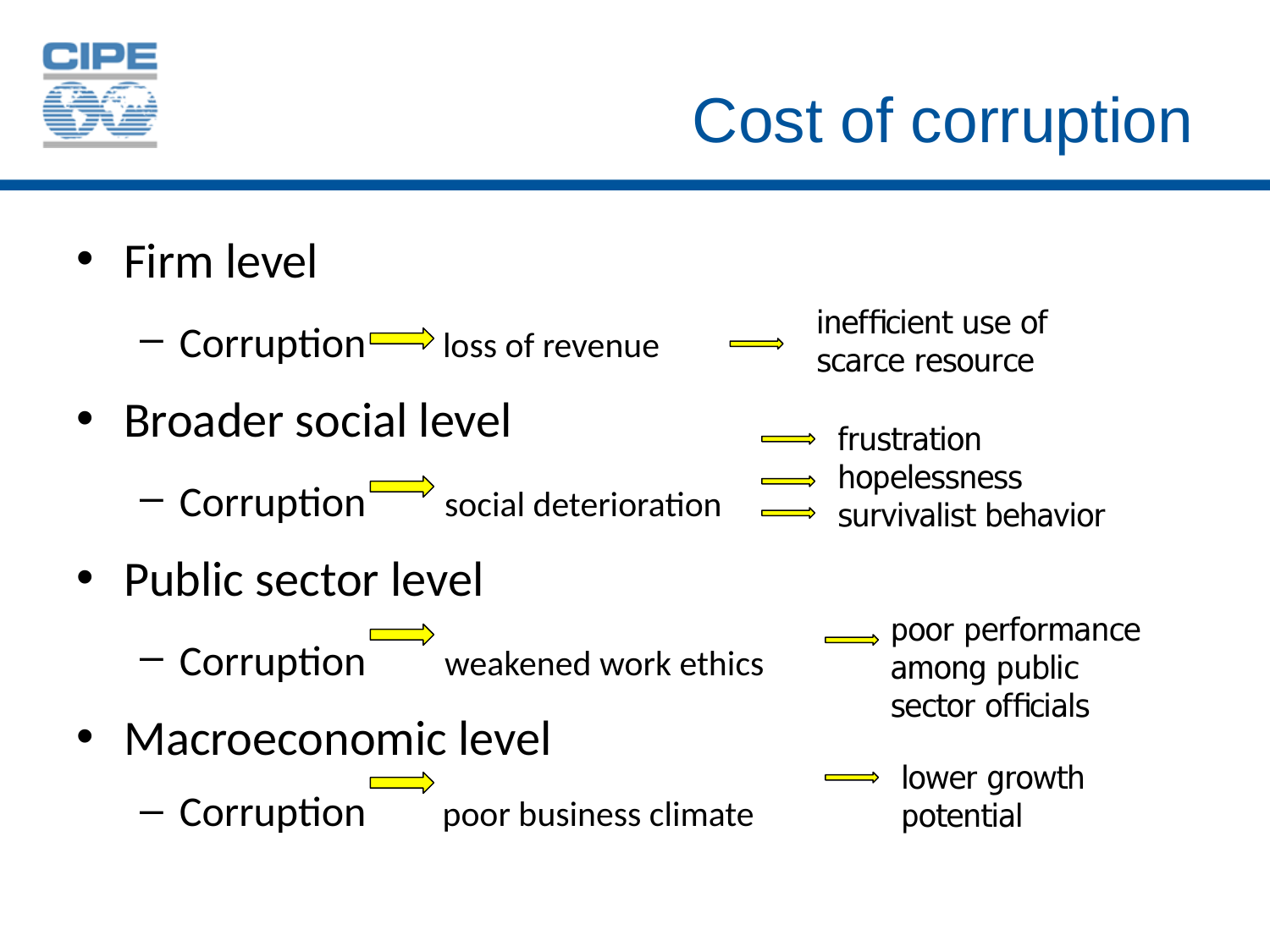

# Cost of corruption
Firm level
Corruption       loss of revenue
Broader social level
Corruption       social deterioration
Public sector level
Corruption       weakened work ethics
Macroeconomic level
Corruption        poor business climate
inefficient use of scarce resource

frustration
hopelessness
survivalist behavior

poor performance among public sector officials

lower growth potential